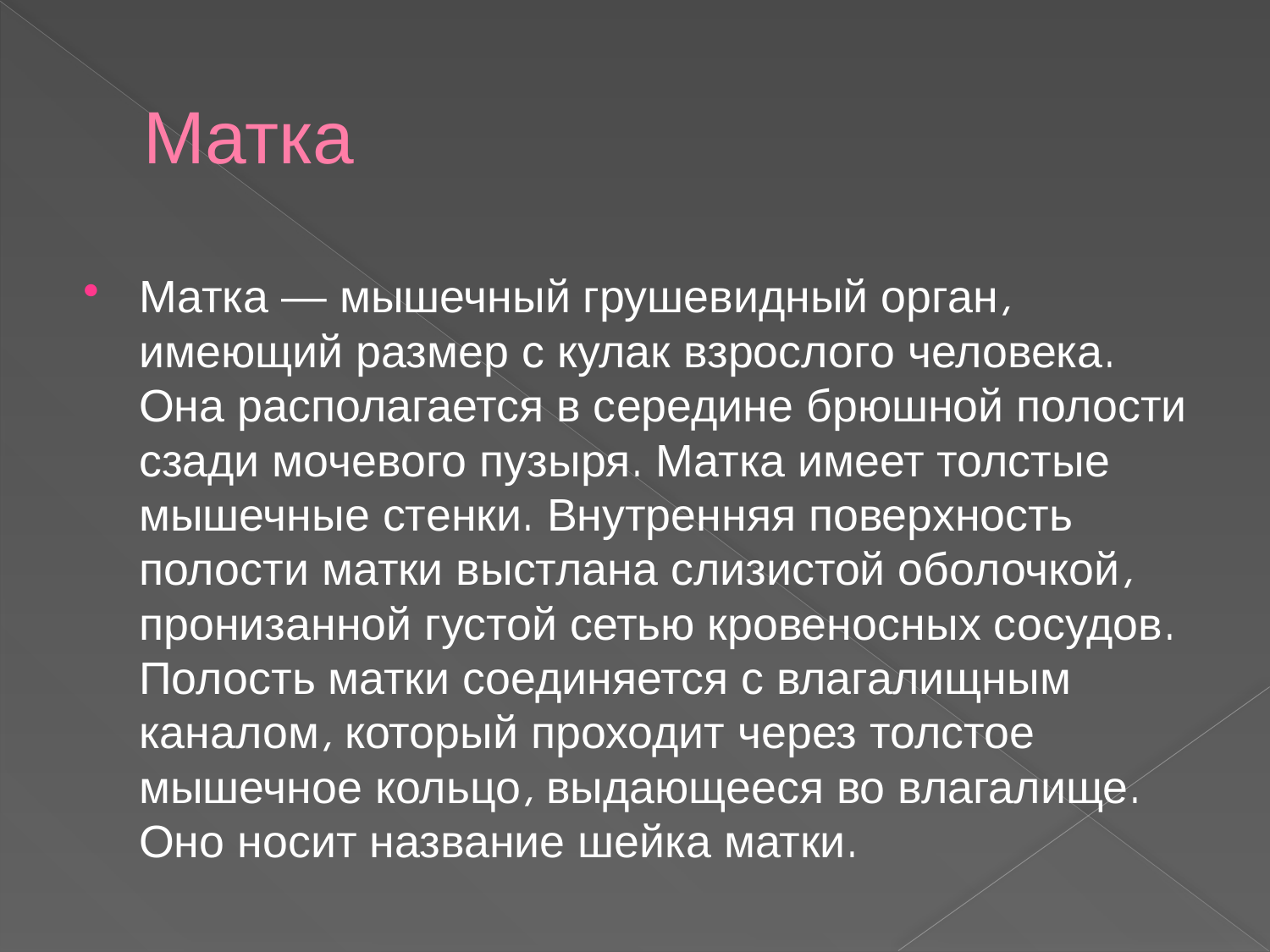

# Матка
Матка — мышечный грушевидный орган, имеющий размер с кулак взрослого человека. Она располагается в середине брюшной полости сзади мочевого пузыря. Матка имеет толстые мышечные стенки. Внутренняя поверхность полости матки выстлана слизистой оболочкой, пронизанной густой сетью кровеносных сосудов. Полость матки соединяется с влагалищным каналом, который проходит через толстое мышечное кольцо, выдающееся во влагалище. Оно носит название шейка матки.